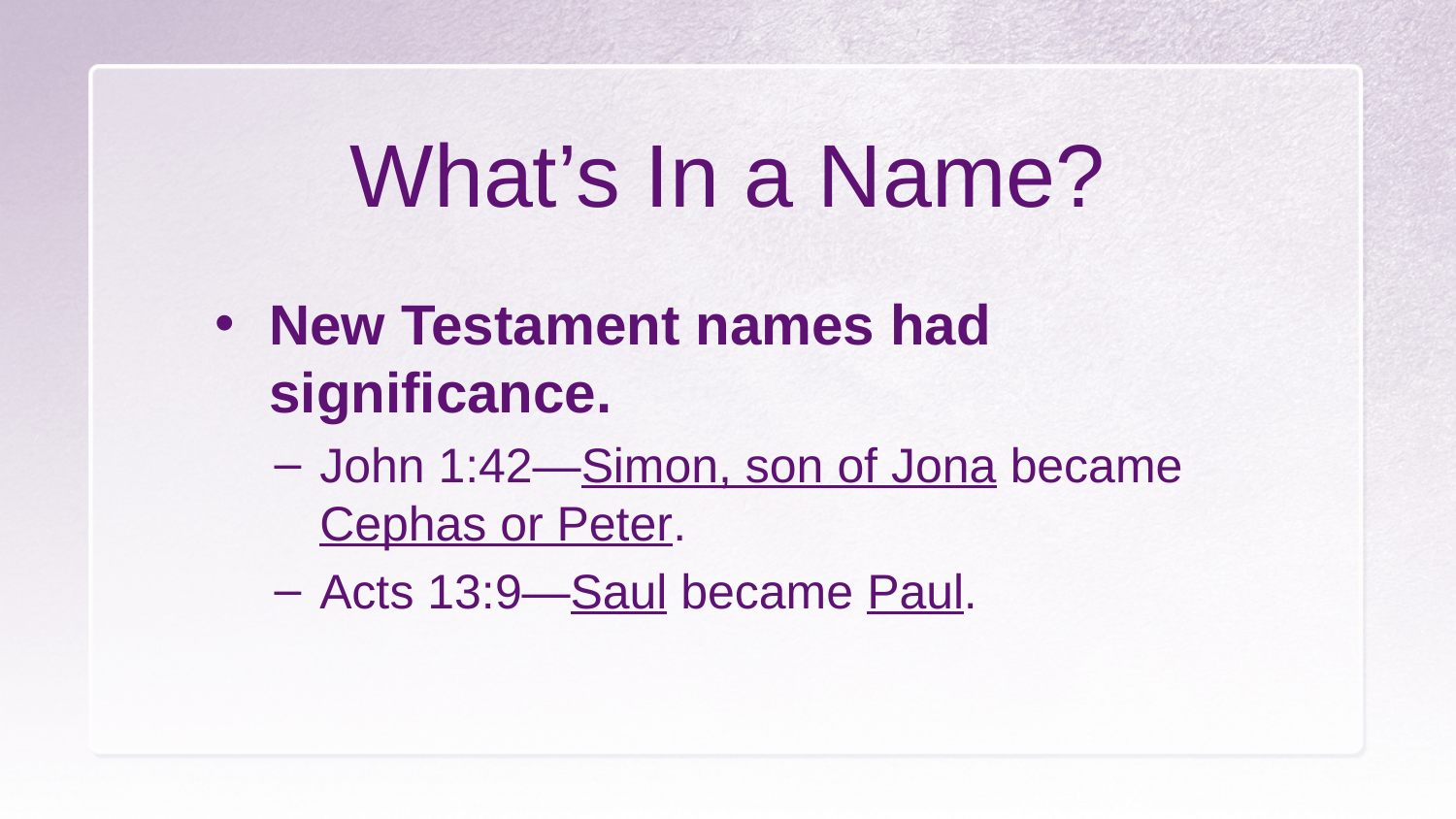

# What’s In a Name?
New Testament names had significance.
John 1:42—Simon, son of Jona became Cephas or Peter.
Acts 13:9—Saul became Paul.